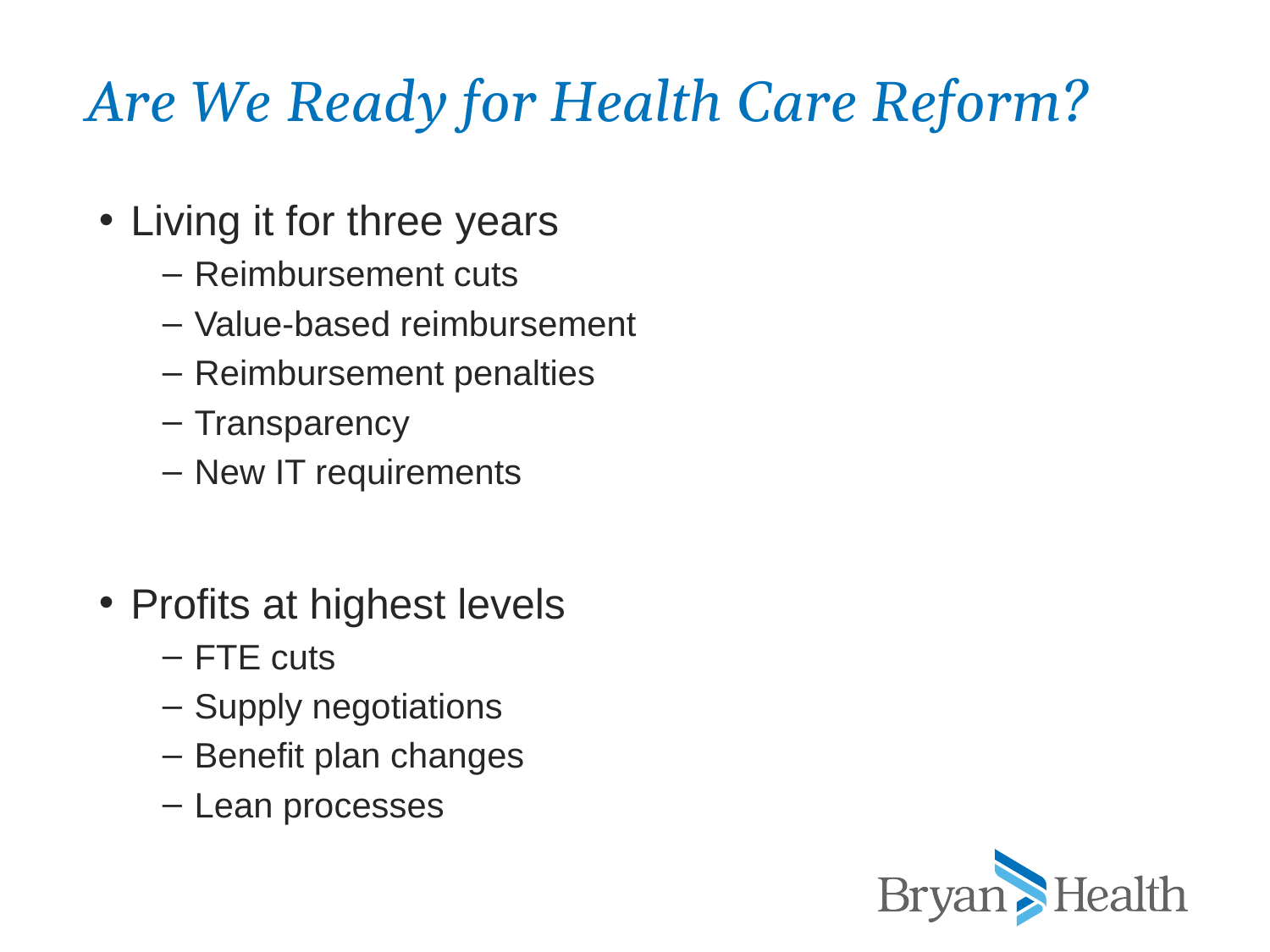

# Are We Ready for Health Care Reform?
Living it for three years
Reimbursement cuts
Value-based reimbursement
Reimbursement penalties
Transparency
New IT requirements

Profits at highest levels
FTE cuts
Supply negotiations
Benefit plan changes
Lean processes